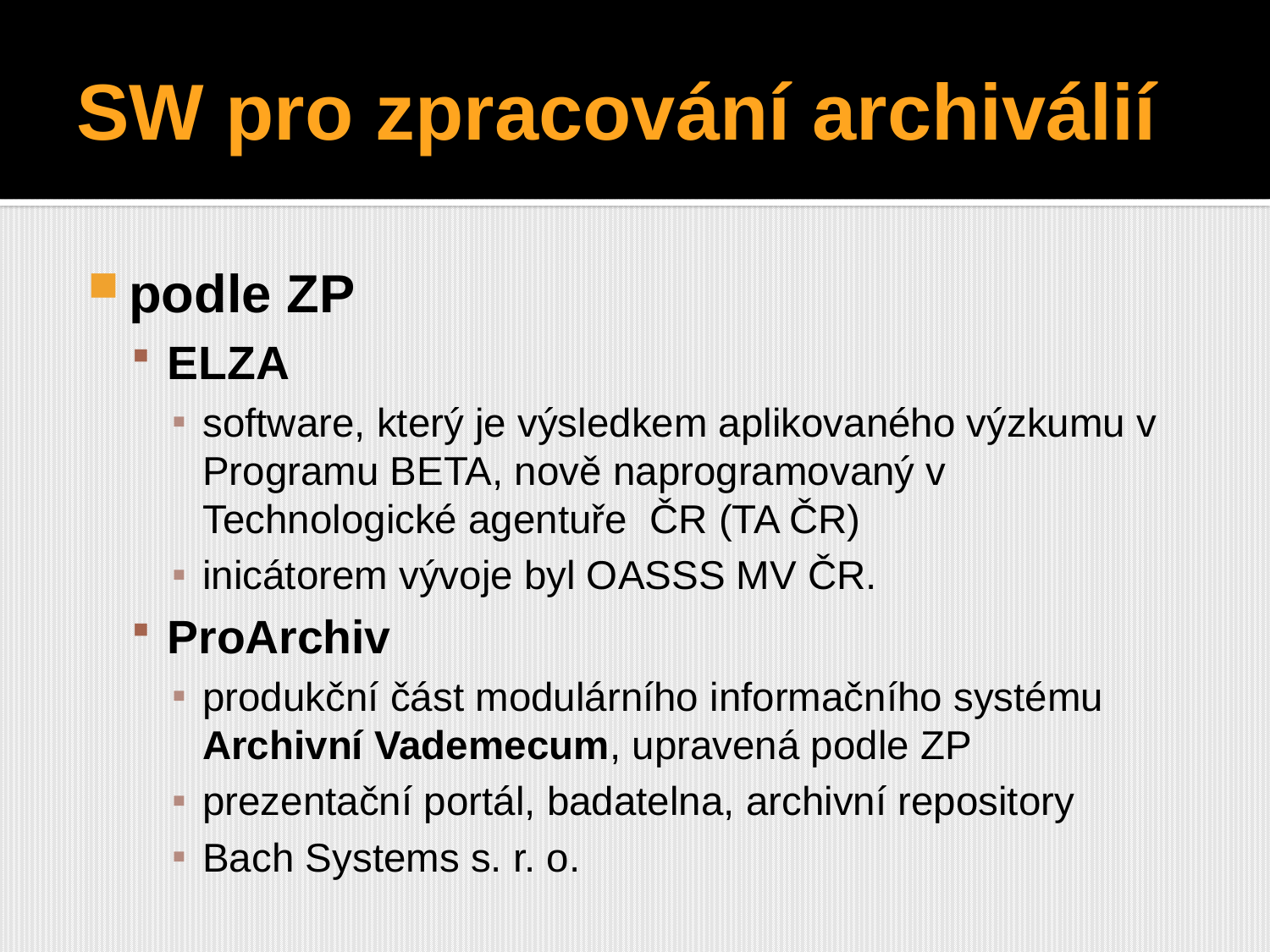

# SW pro zpracování archiválií
podle ZP
ELZA
software, který je výsledkem aplikovaného výzkumu v Programu BETA, nově naprogramovaný v Technologické agentuře  ČR (TA ČR)
inicátorem vývoje byl OASSS MV ČR.
ProArchiv
produkční část modulárního informačního systému Archivní Vademecum, upravená podle ZP
prezentační portál, badatelna, archivní repository
Bach Systems s. r. o.